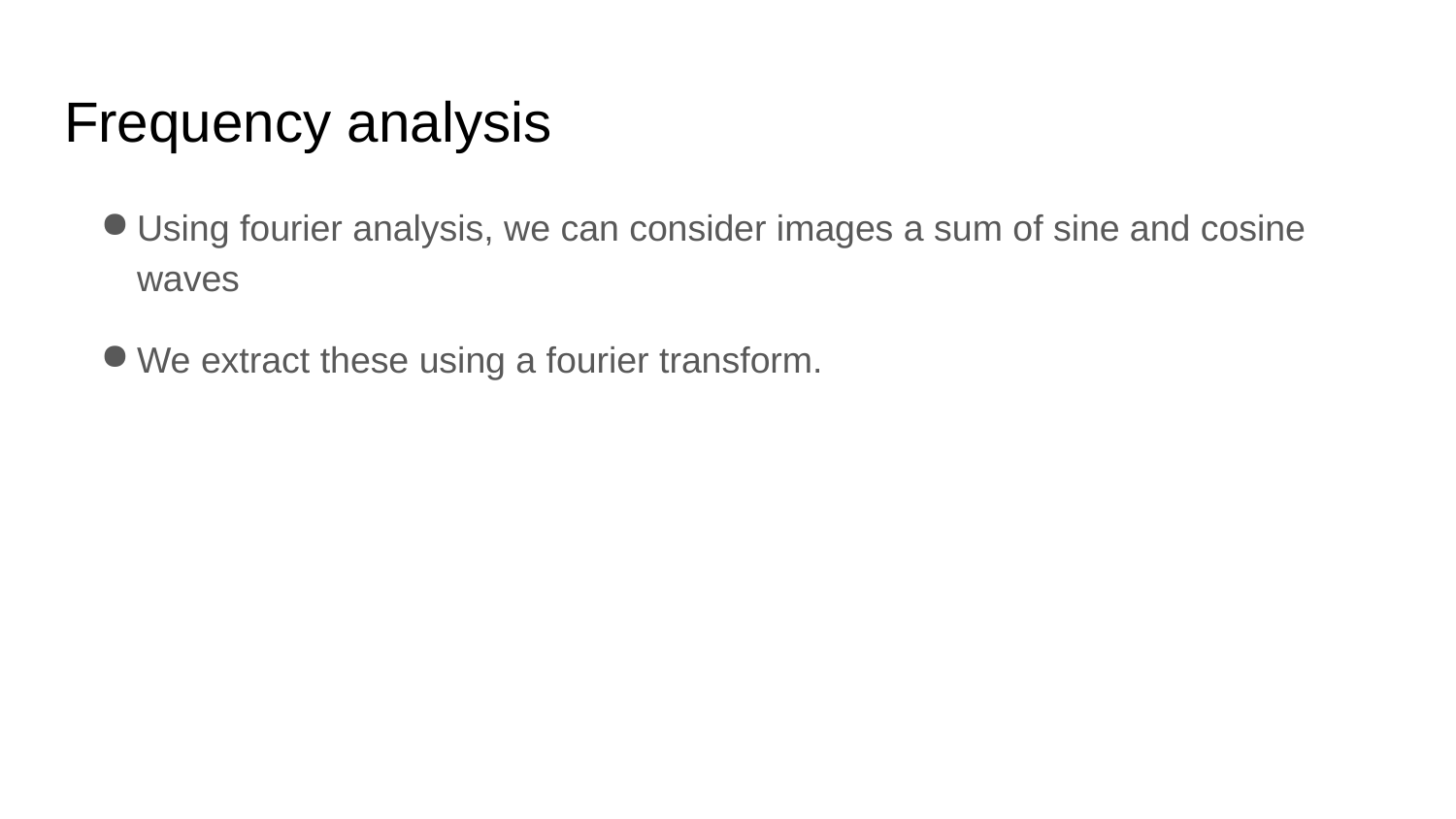

# Frequency analysis
Using fourier analysis, we can consider images a sum of sine and cosine waves
We extract these using a fourier transform.